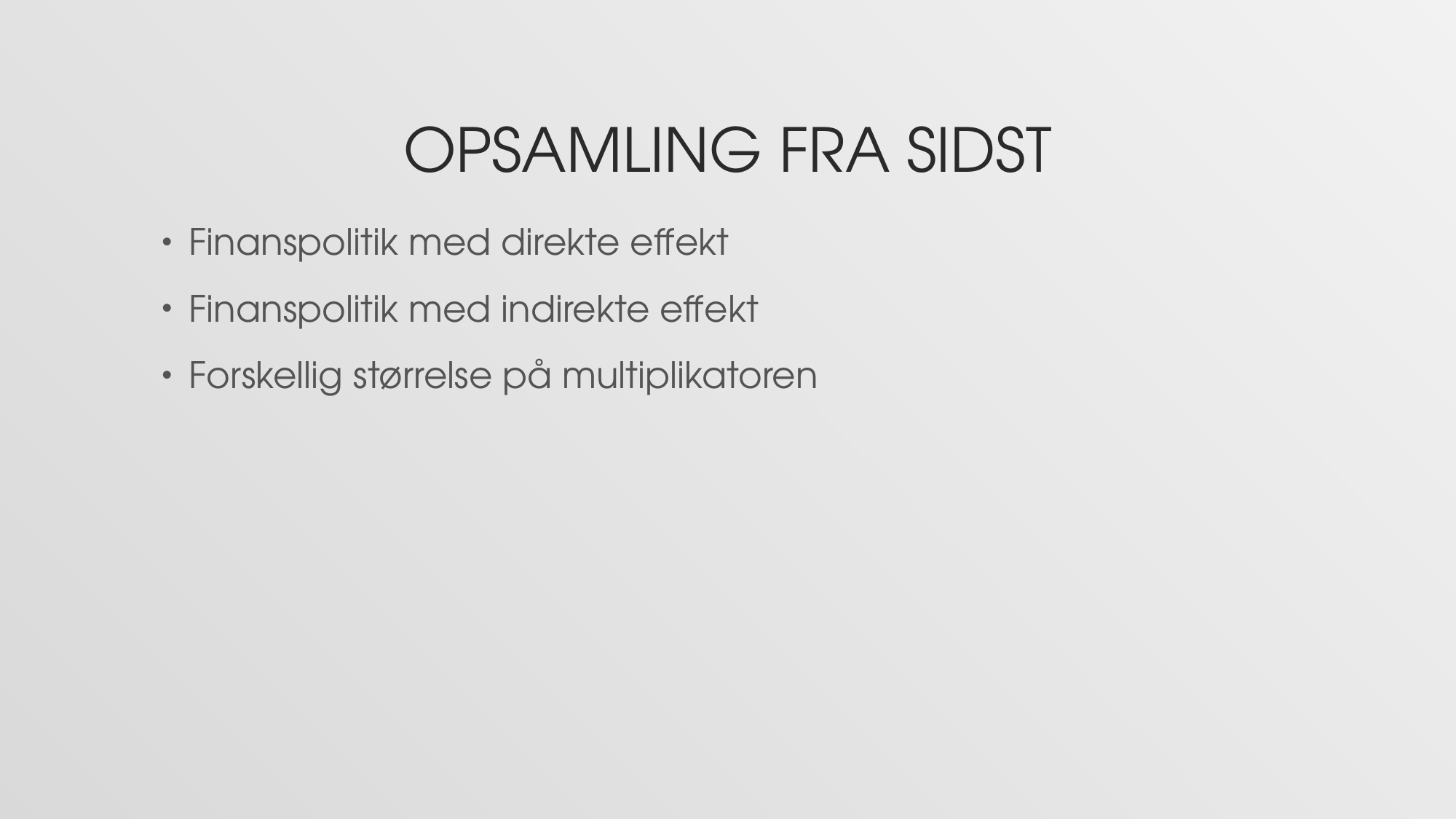

# Opsamling fra sidst
Finanspolitik med direkte effekt
Finanspolitik med indirekte effekt
Forskellig størrelse på multiplikatoren